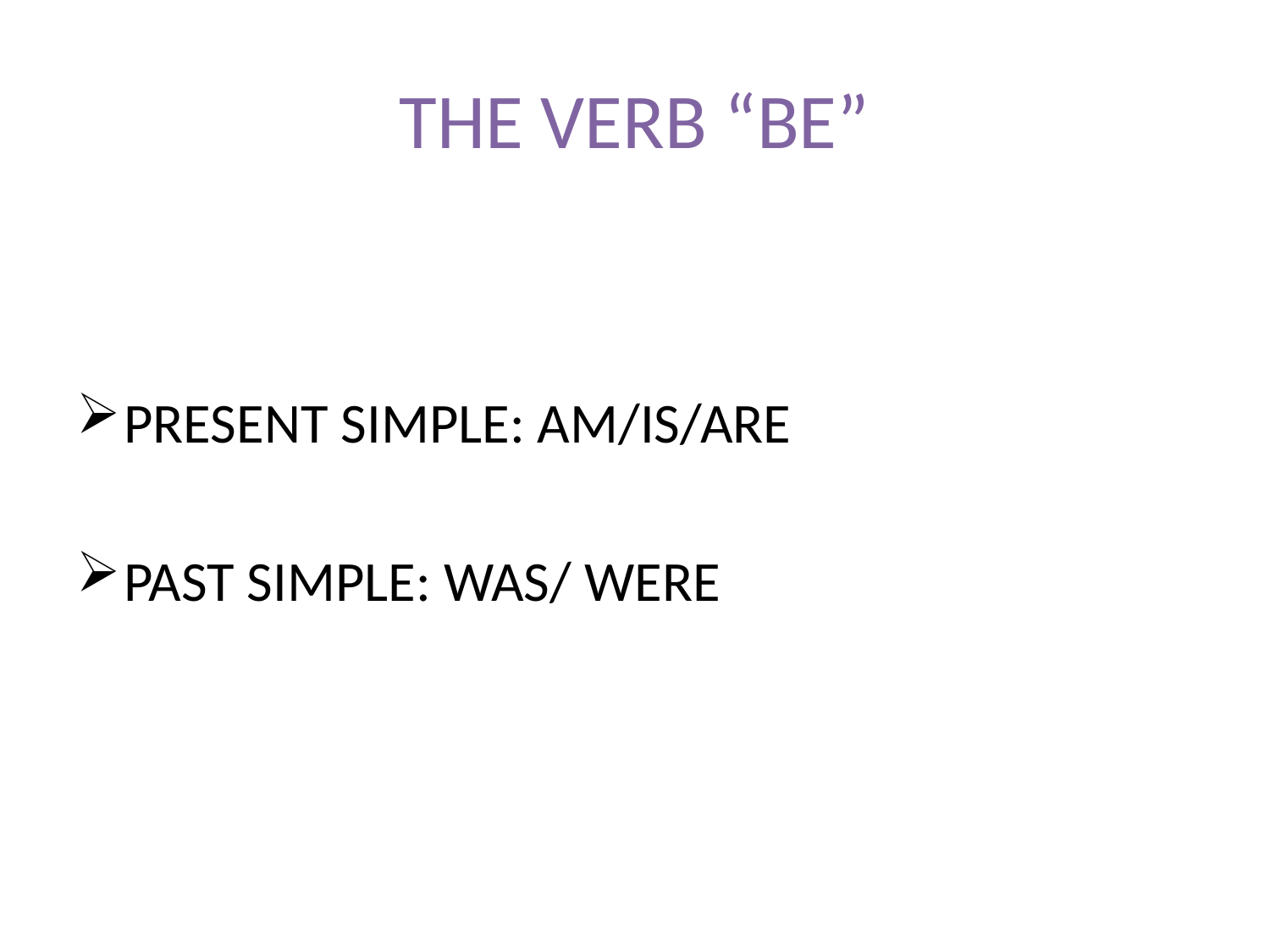

# THE VERB “BE”

PRESENT SIMPLE: AM/IS/ARE

PAST SIMPLE: WAS/ WERE